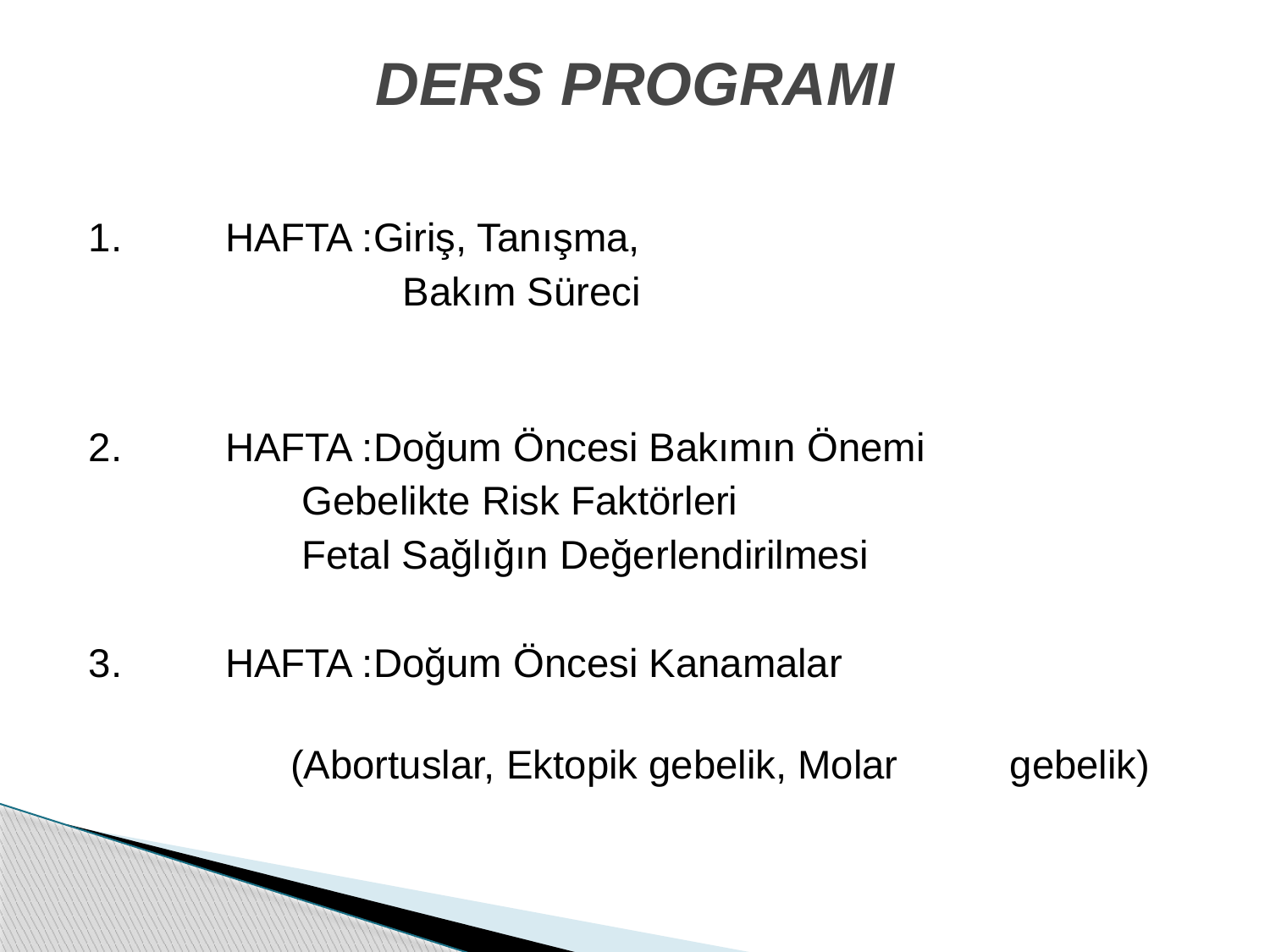

# DERS PROGRAMI
1.	HAFTA :Giriş, Tanışma,
                            Bakım Süreci

2.	HAFTA :Doğum Öncesi Bakımın Önemi
                   Gebelikte Risk Faktörleri
                   Fetal Sağlığın Değerlendirilmesi

3.	HAFTA :Doğum Öncesi Kanamalar
                  (Abortuslar, Ektopik gebelik, Molar          gebelik)